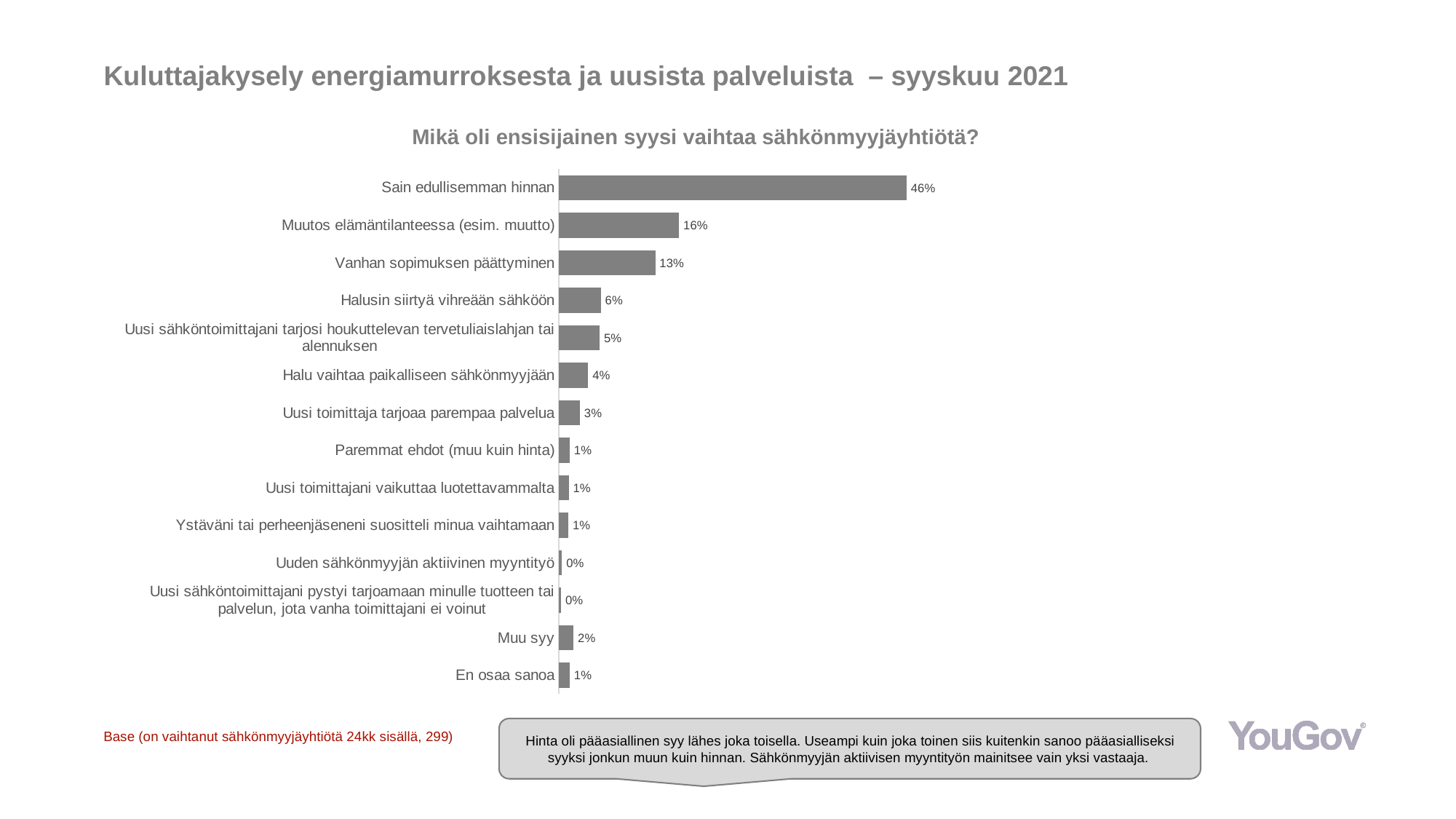

# Kuluttajakysely energiamurroksesta ja uusista palveluista  – syyskuu 2021
Mikä oli ensisijainen syysi vaihtaa sähkönmyyjäyhtiötä?

### Chart

| Category | Sarja 1 |
|---|---|
| Sain edullisemman hinnan | 0.4572 |
| Muutos elämäntilanteessa (esim. muutto) | 0.1581 |
| Vanhan sopimuksen päättyminen | 0.1268 |
| Halusin siirtyä vihreään sähköön | 0.0554 |
| Uusi sähköntoimittajani tarjosi houkuttelevan tervetuliaislahjan tai alennuksen | 0.0538 |
| Halu vaihtaa paikalliseen sähkönmyyjään | 0.0388 |
| Uusi toimittaja tarjoaa parempaa palvelua | 0.0279 |
| Paremmat ehdot (muu kuin hinta) | 0.0146 |
| Uusi toimittajani vaikuttaa luotettavammalta | 0.0132 |
| Ystäväni tai perheenjäseneni suositteli minua vaihtamaan | 0.0128 |
| Uuden sähkönmyyjän aktiivinen myyntityö | 0.0043 |
| Uusi sähköntoimittajani pystyi tarjoamaan minulle tuotteen tai palvelun, jota vanha toimittajani ei voinut | 0.0032 |
| Muu syy | 0.0195 |
| En osaa sanoa | 0.0145 |
Hinta oli pääasiallinen syy lähes joka toisella. Useampi kuin joka toinen siis kuitenkin sanoo pääasialliseksi syyksi jonkun muun kuin hinnan. Sähkönmyyjän aktiivisen myyntityön mainitsee vain yksi vastaaja.
Base (on vaihtanut sähkönmyyjäyhtiötä 24kk sisällä, 299)